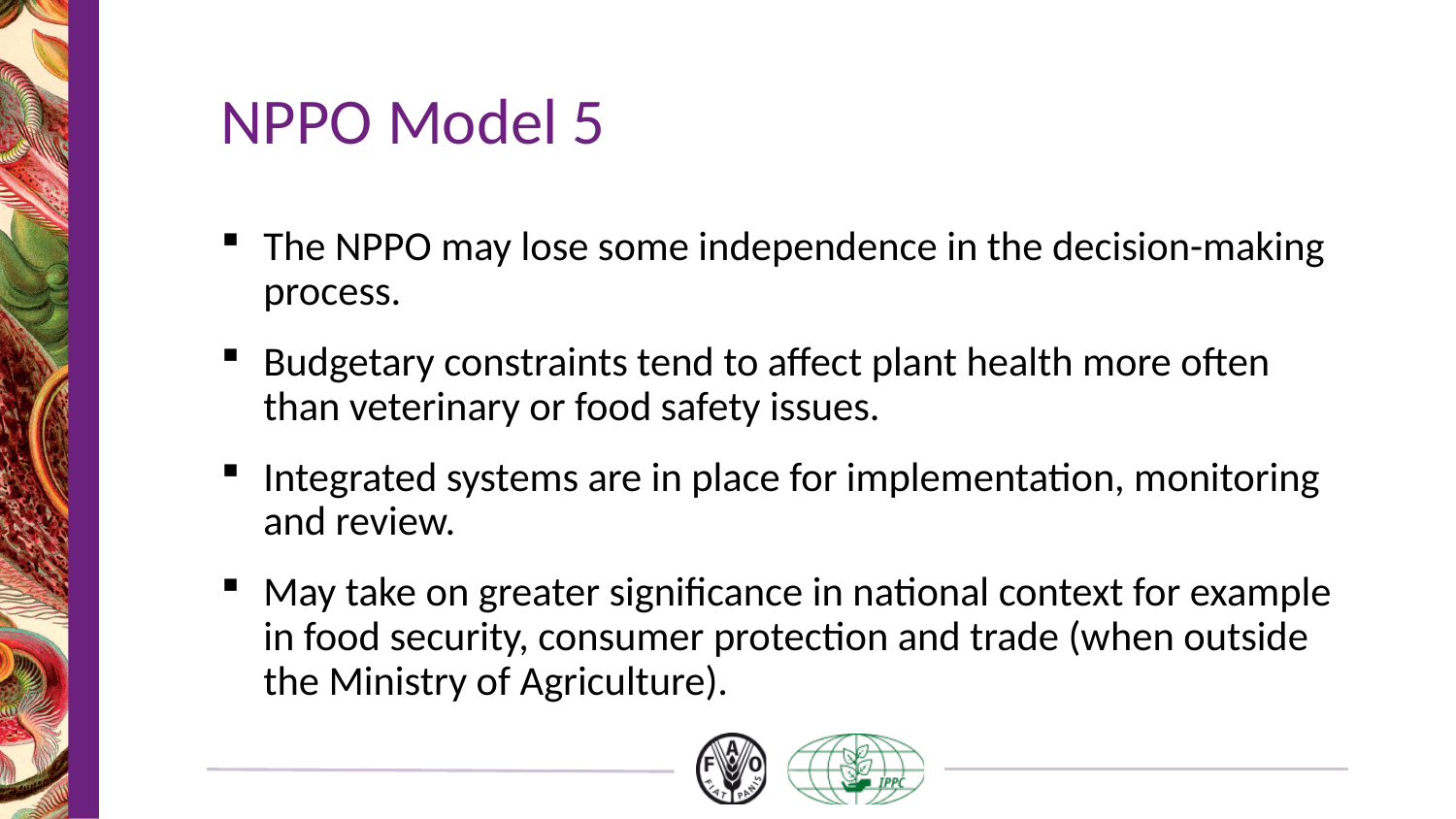

# NPPO Model 5
The NPPO may lose some independence in the decision-making process.
Budgetary constraints tend to affect plant health more often than veterinary or food safety issues.
Integrated systems are in place for implementation, monitoring and review.
May take on greater significance in national context for example in food security, consumer protection and trade (when outside the Ministry of Agriculture).